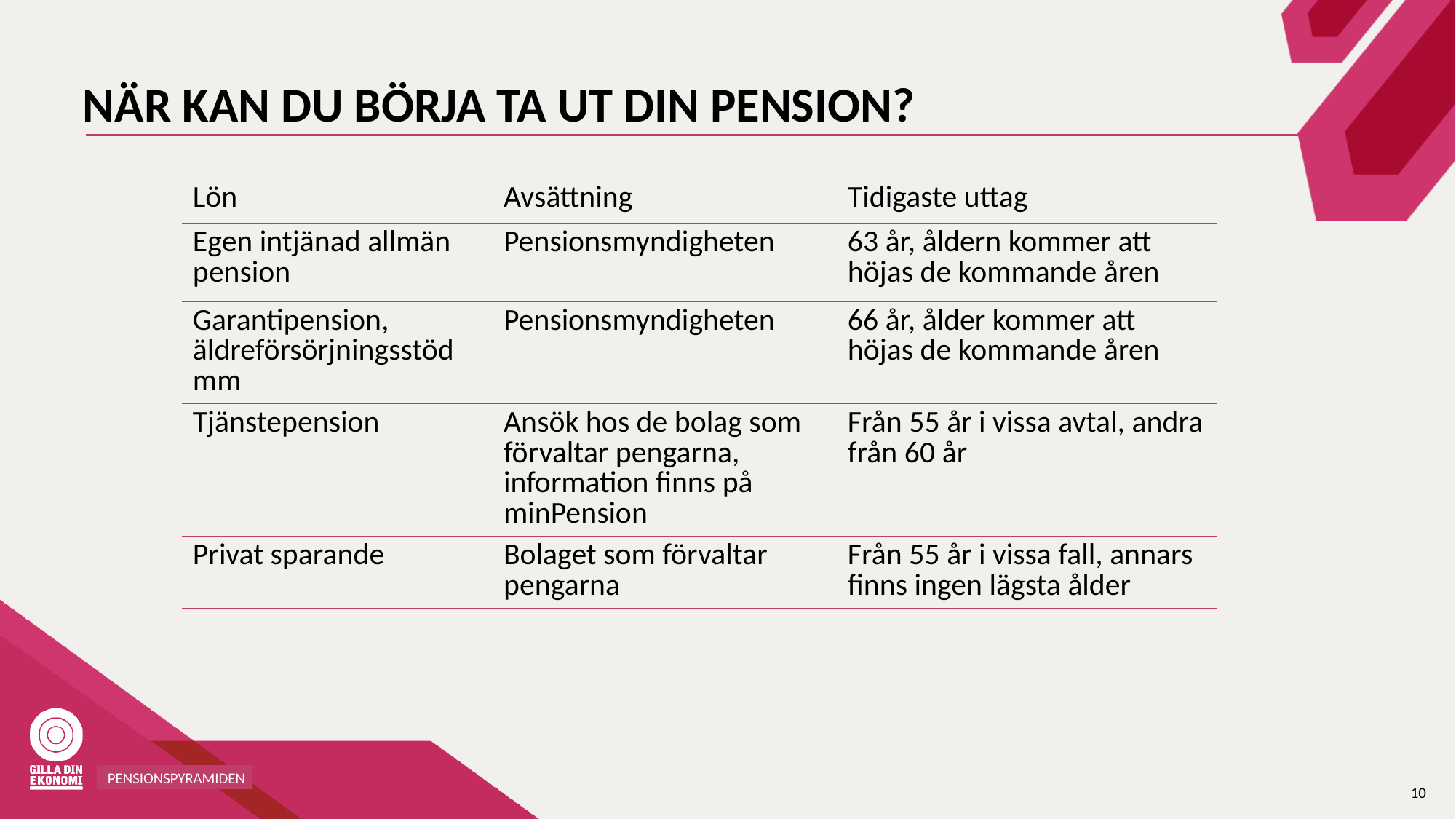

# NÄR KAN DU BÖRJA TA UT DIN PENSION?
| Lön | Avsättning | Tidigaste uttag |
| --- | --- | --- |
| Egen intjänad allmän pension | Pensionsmyndigheten | 63 år, åldern kommer att höjas de kommande åren |
| Garantipension, äldreförsörjningsstöd mm | Pensionsmyndigheten | 66 år, ålder kommer att höjas de kommande åren |
| Tjänstepension | Ansök hos de bolag som förvaltar pengarna, information finns på minPension | Från 55 år i vissa avtal, andra från 60 år |
| Privat sparande | Bolaget som förvaltar pengarna | Från 55 år i vissa fall, annars finns ingen lägsta ålder |
PENSIONSPYRAMIDEN